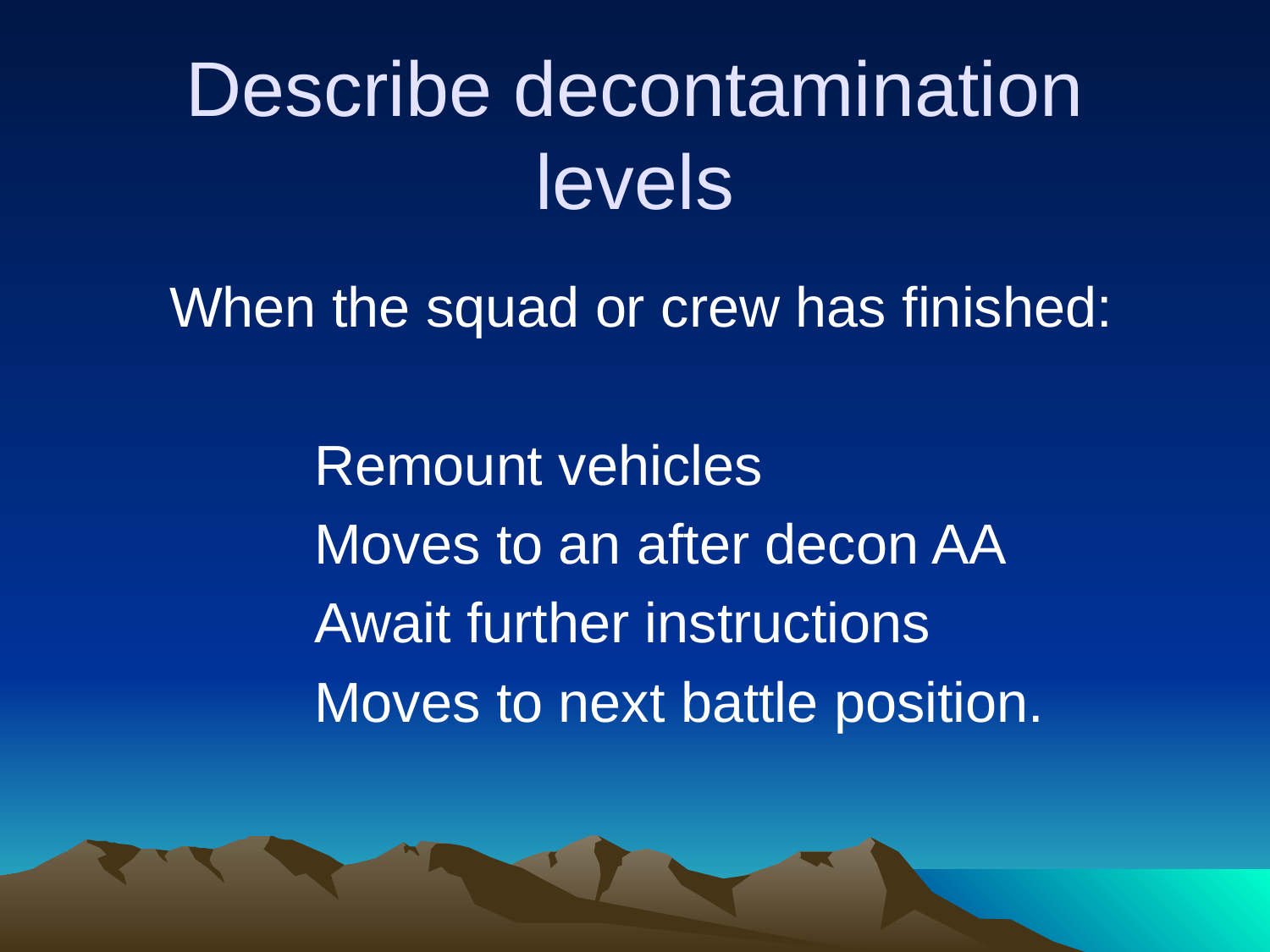

# Describe decontamination levels
          When the squad or crew has finished:

			Remount vehicles
			Moves to an after decon AA
			Await further instructions
			Moves to next battle position.